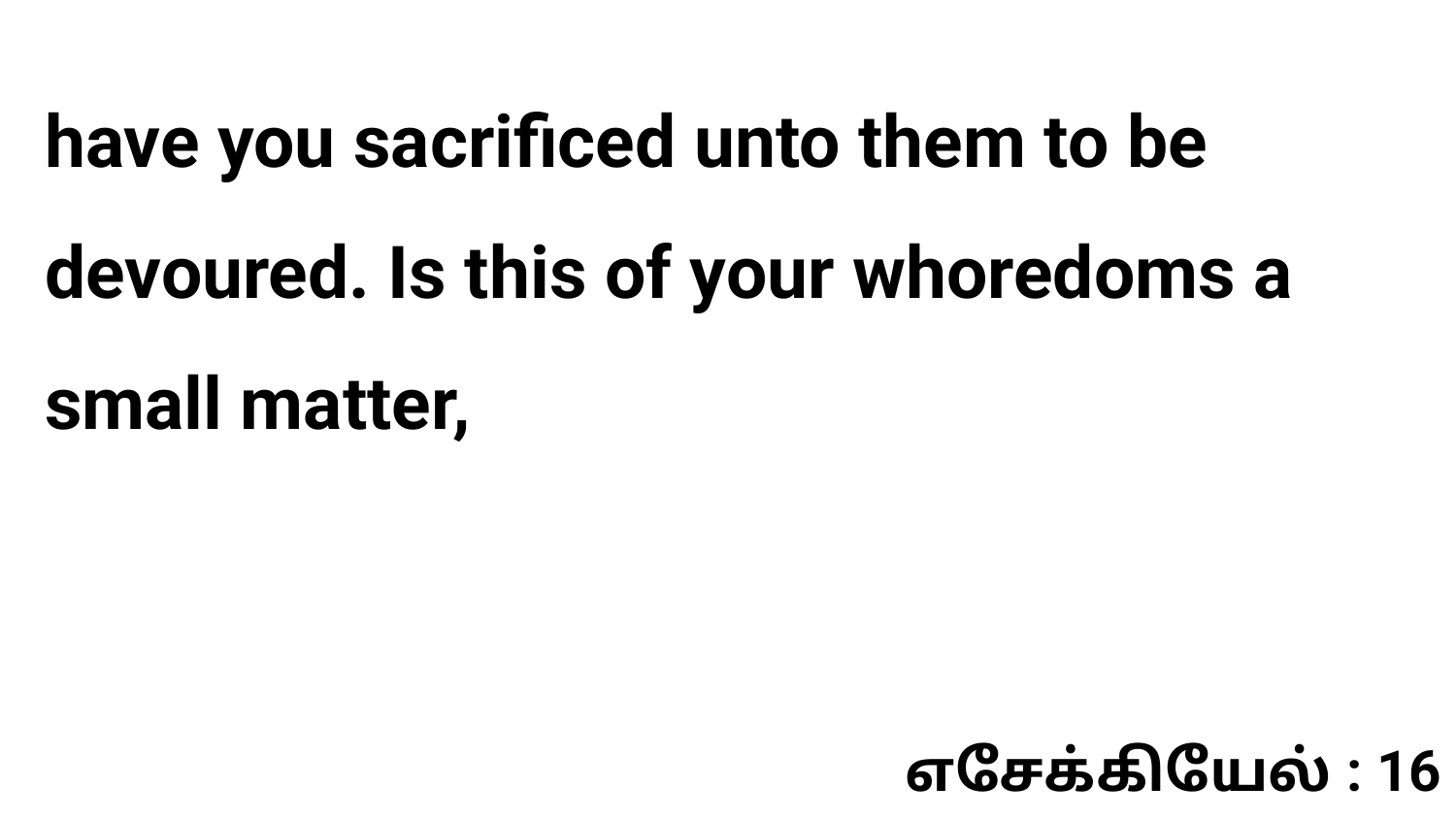

have you sacrificed unto them to be devoured. Is this of your whoredoms a small matter,
எசேக்கியேல் : 16